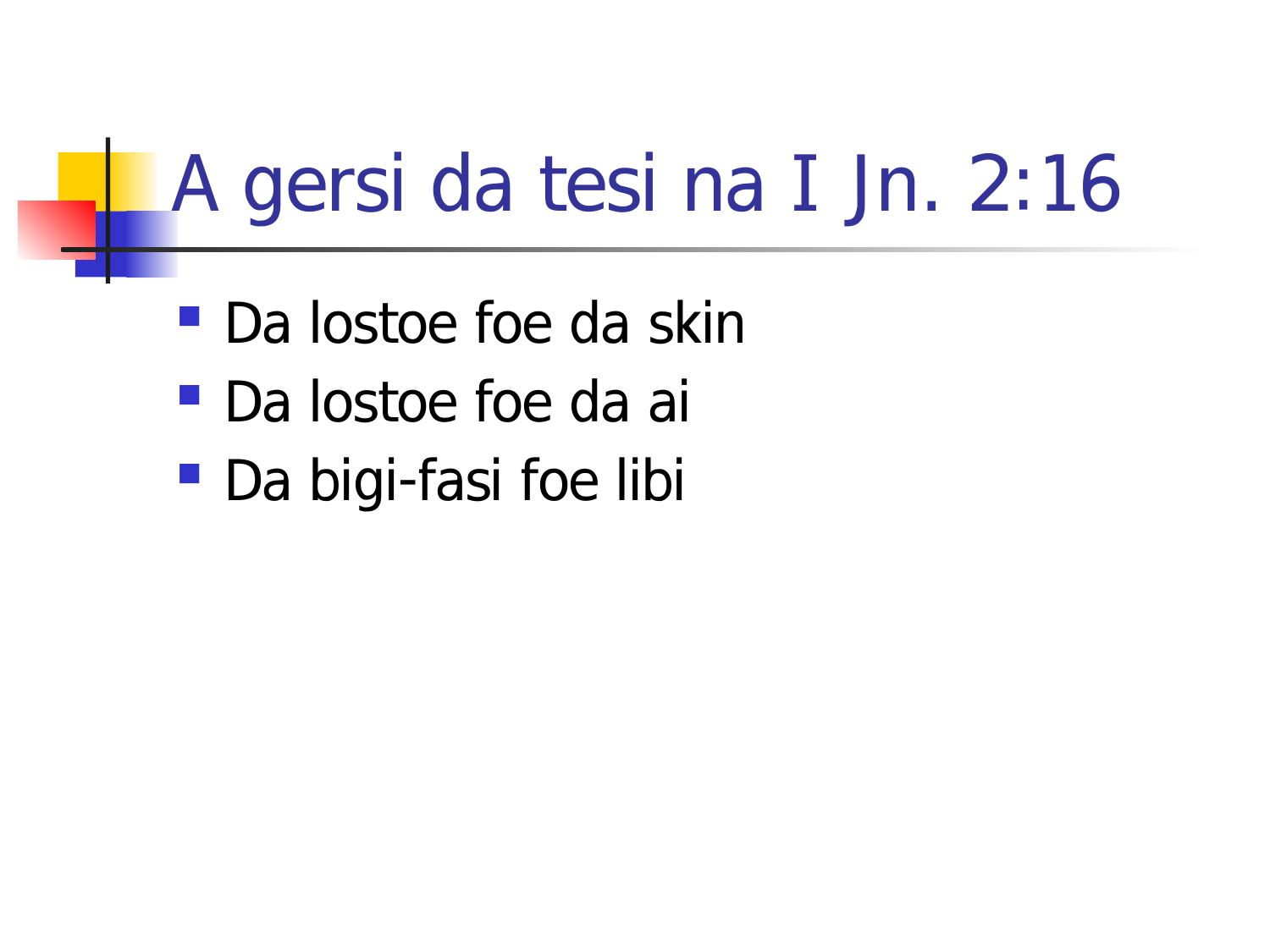

# A gersi da tesi na I Jn. 2:16
Da lostoe foe da skin
Da lostoe foe da ai
Da bigi-fasi foe libi